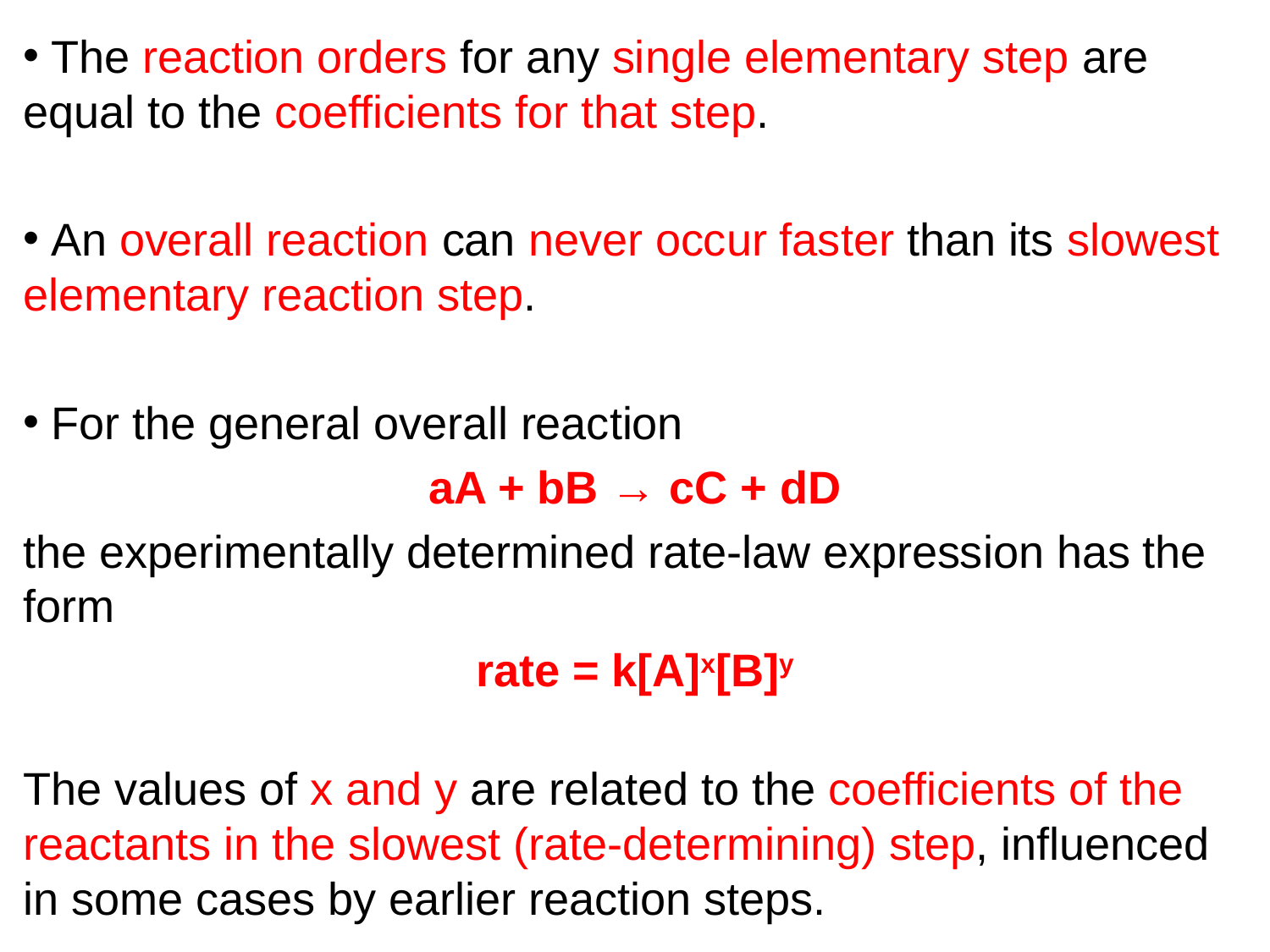

The reaction orders for any single elementary step are equal to the coefficients for that step.

 An overall reaction can never occur faster than its slowest elementary reaction step.

 For the general overall reaction
aA + bB → cC + dD
the experimentally determined rate-law expression has the form
rate = k[A]x[B]y

The values of x and y are related to the coefficients of the reactants in the slowest (rate-determining) step, influenced in some cases by earlier reaction steps.